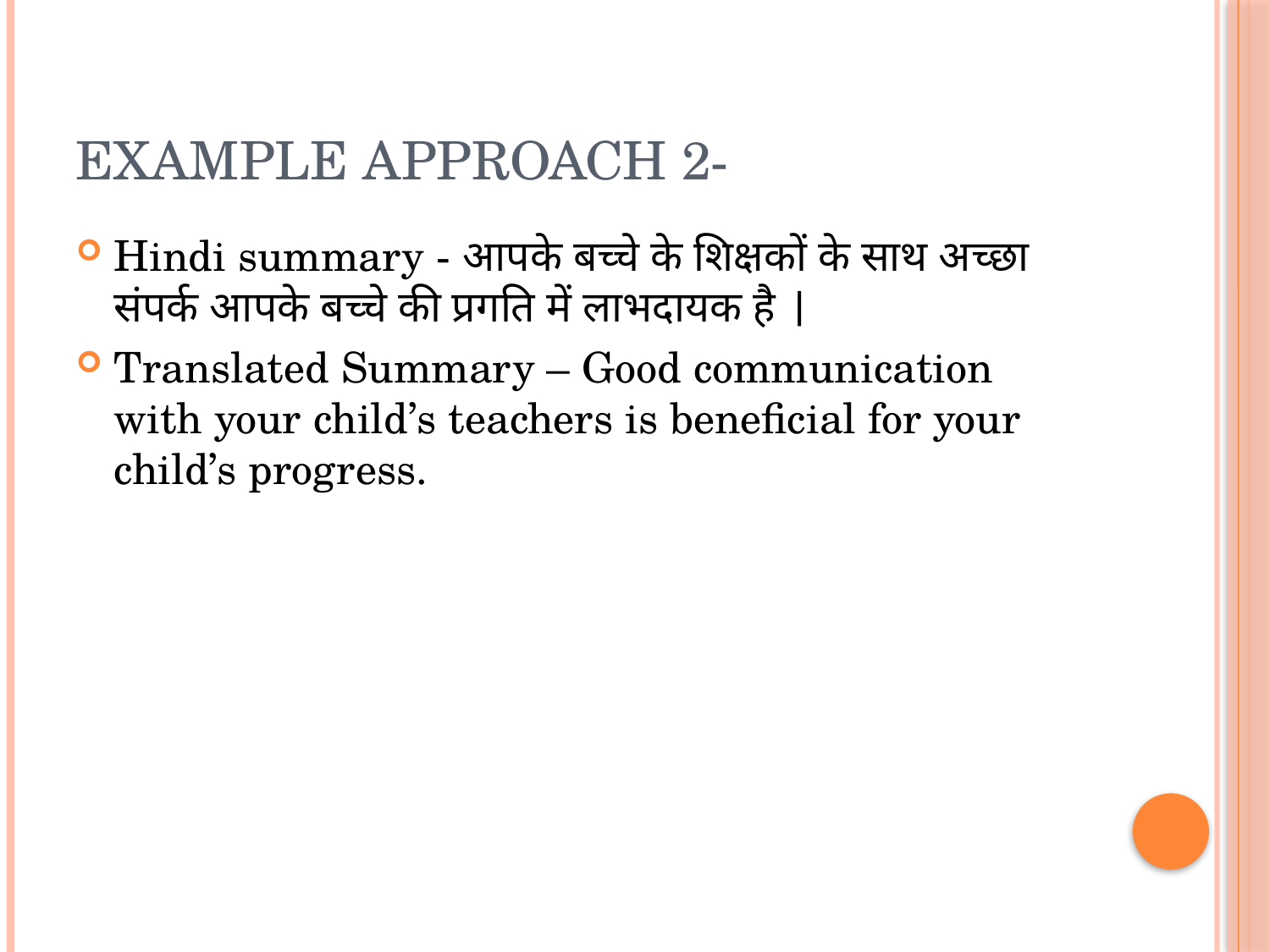

# Example Approach 2-
Hindi summary - आपके बच्चे के शिक्षकों के साथ अच्छा संपर्क आपके बच्चे की प्रगति में लाभदायक है |
Translated Summary – Good communication with your child’s teachers is beneficial for your child’s progress.